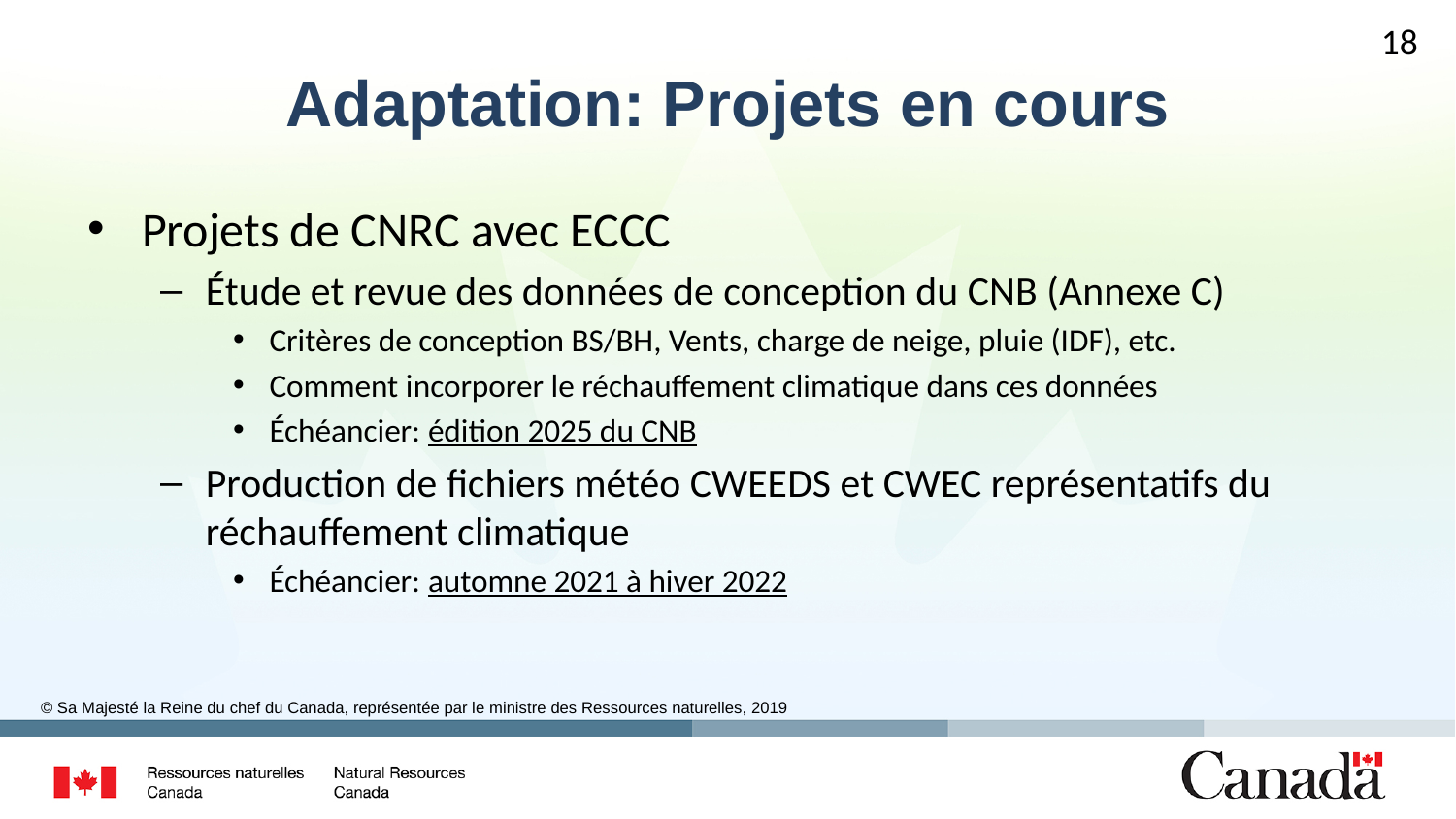

18
# Adaptation: Projets en cours
Projets de CNRC avec ECCC
Étude et revue des données de conception du CNB (Annexe C)
Critères de conception BS/BH, Vents, charge de neige, pluie (IDF), etc.
Comment incorporer le réchauffement climatique dans ces données
Échéancier: édition 2025 du CNB
Production de fichiers météo CWEEDS et CWEC représentatifs du réchauffement climatique
Échéancier: automne 2021 à hiver 2022